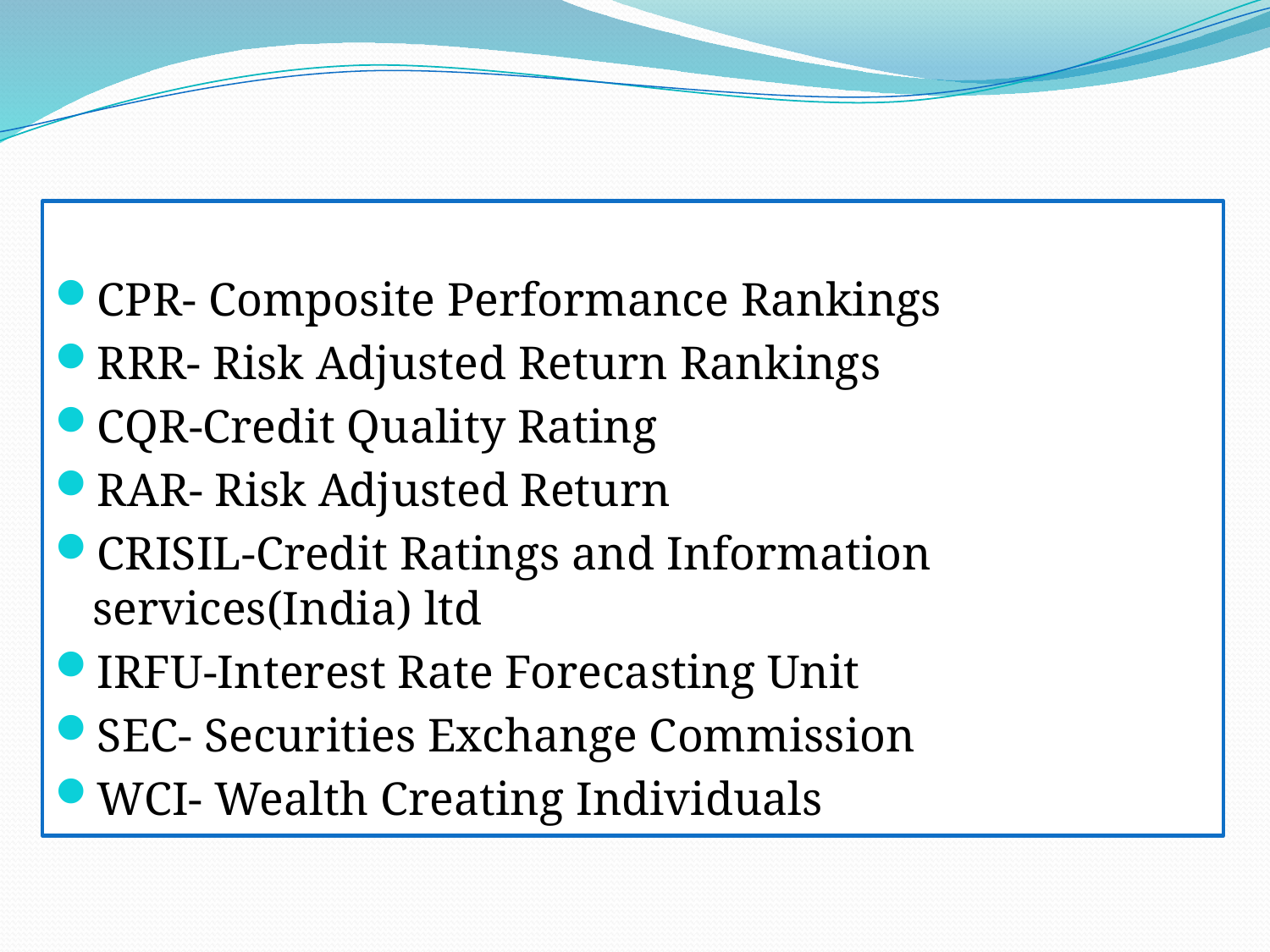

CPR- Composite Performance Rankings
RRR- Risk Adjusted Return Rankings
CQR-Credit Quality Rating
RAR- Risk Adjusted Return
CRISIL-Credit Ratings and Information services(India) ltd
IRFU-Interest Rate Forecasting Unit
SEC- Securities Exchange Commission
WCI- Wealth Creating Individuals